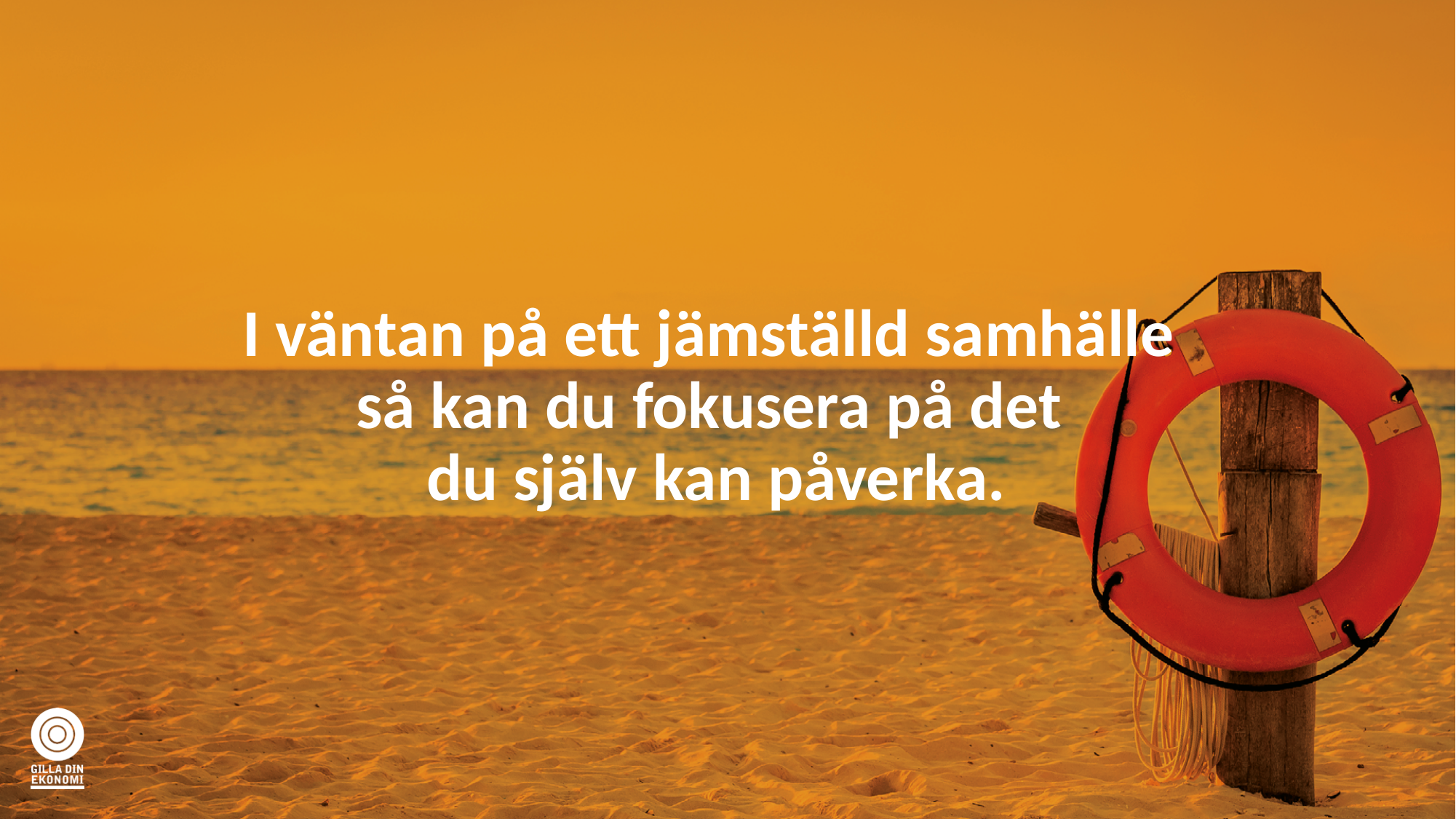

# I väntan på ett jämställd samhälle så kan du fokusera på det du själv kan påverka.